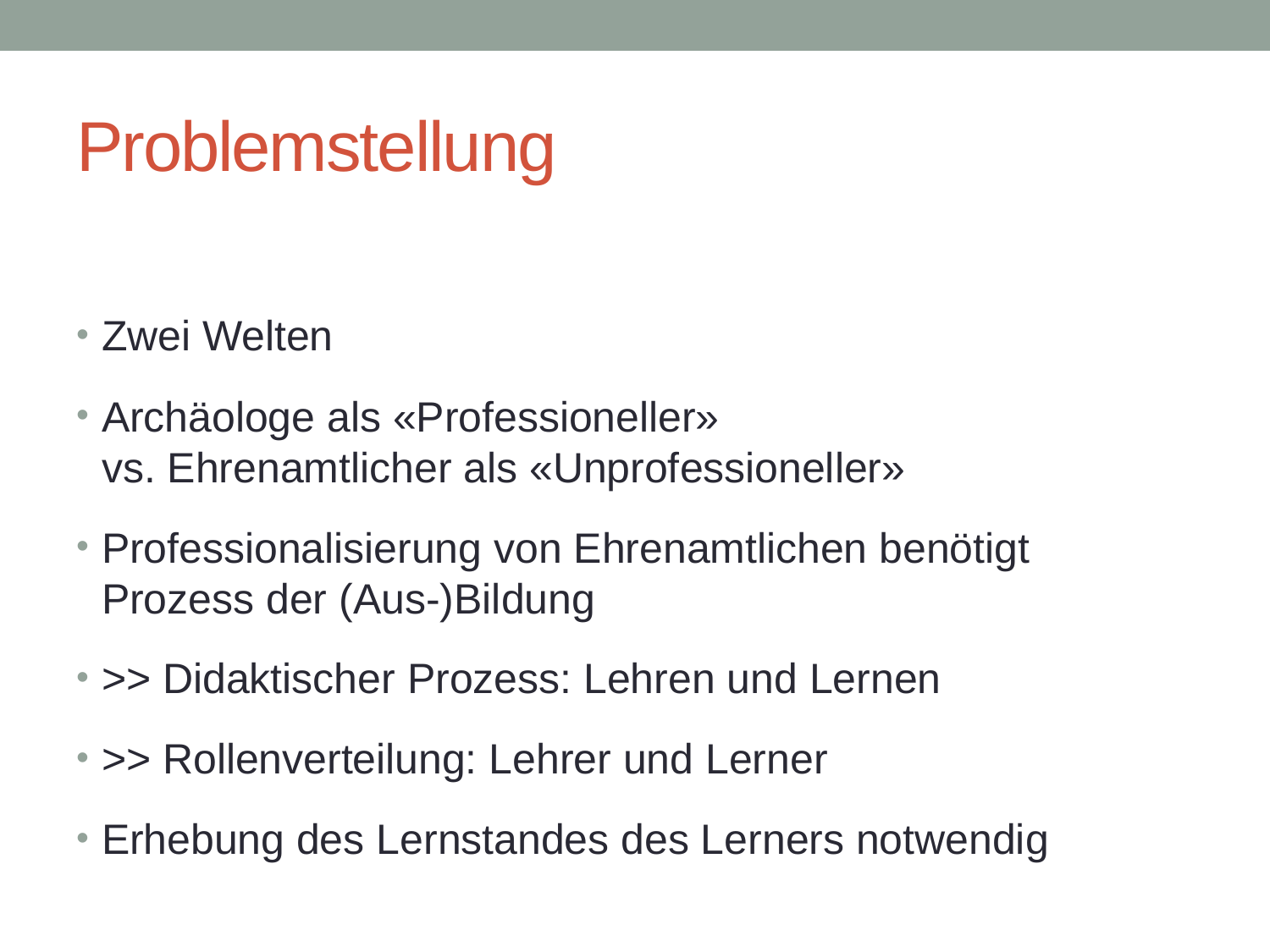

# Problemstellung

Zwei Welten
Archäologe als «Professioneller»
vs. Ehrenamtlicher als «Unprofessioneller»
Professionalisierung von Ehrenamtlichen benötigt Prozess der (Aus-)Bildung
>> Didaktischer Prozess: Lehren und Lernen
>> Rollenverteilung: Lehrer und Lerner
Erhebung des Lernstandes des Lerners notwendig